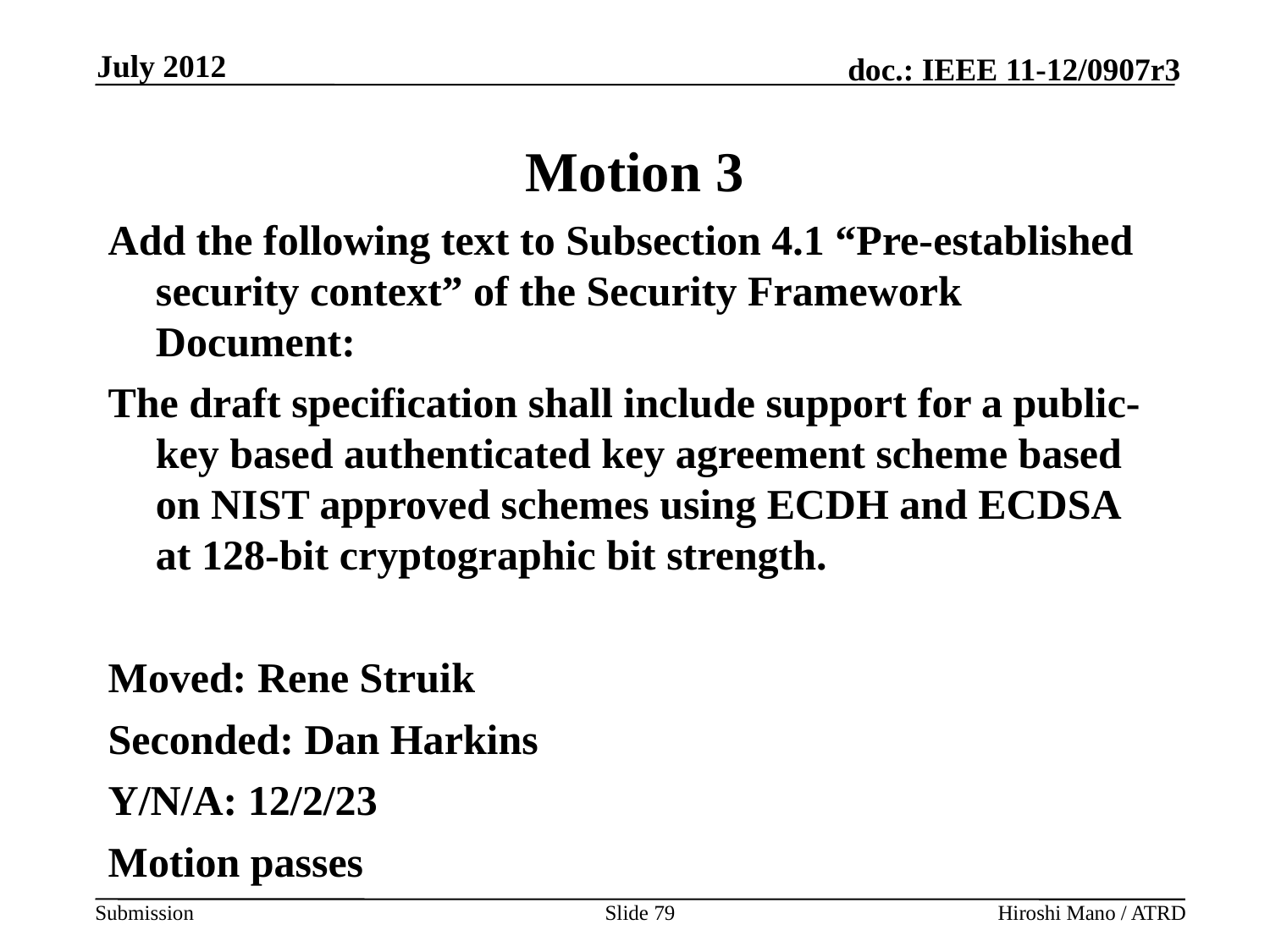

July 2012
# Motion 3
Add the following text to Subsection 4.1 “Pre-established security context” of the Security Framework Document:
The draft specification shall include support for a public-key based authenticated key agreement scheme based on NIST approved schemes using ECDH and ECDSA at 128-bit cryptographic bit strength.

Moved: Rene Struik
Seconded: Dan Harkins
Y/N/A: 12/2/23
Motion passes

Slide 79
Hiroshi Mano / ATRD